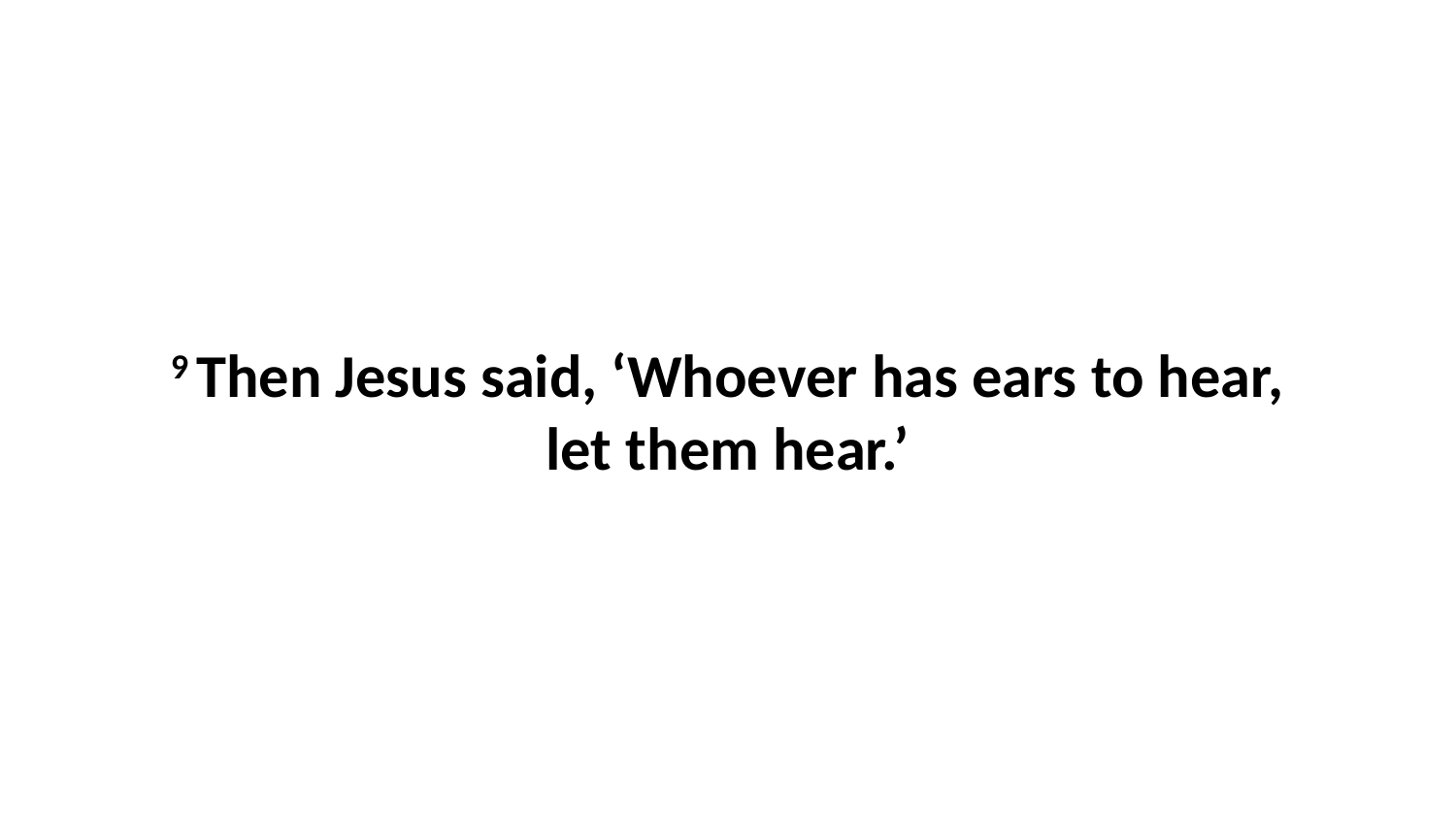

9 Then Jesus said, ‘Whoever has ears to hear, let them hear.’